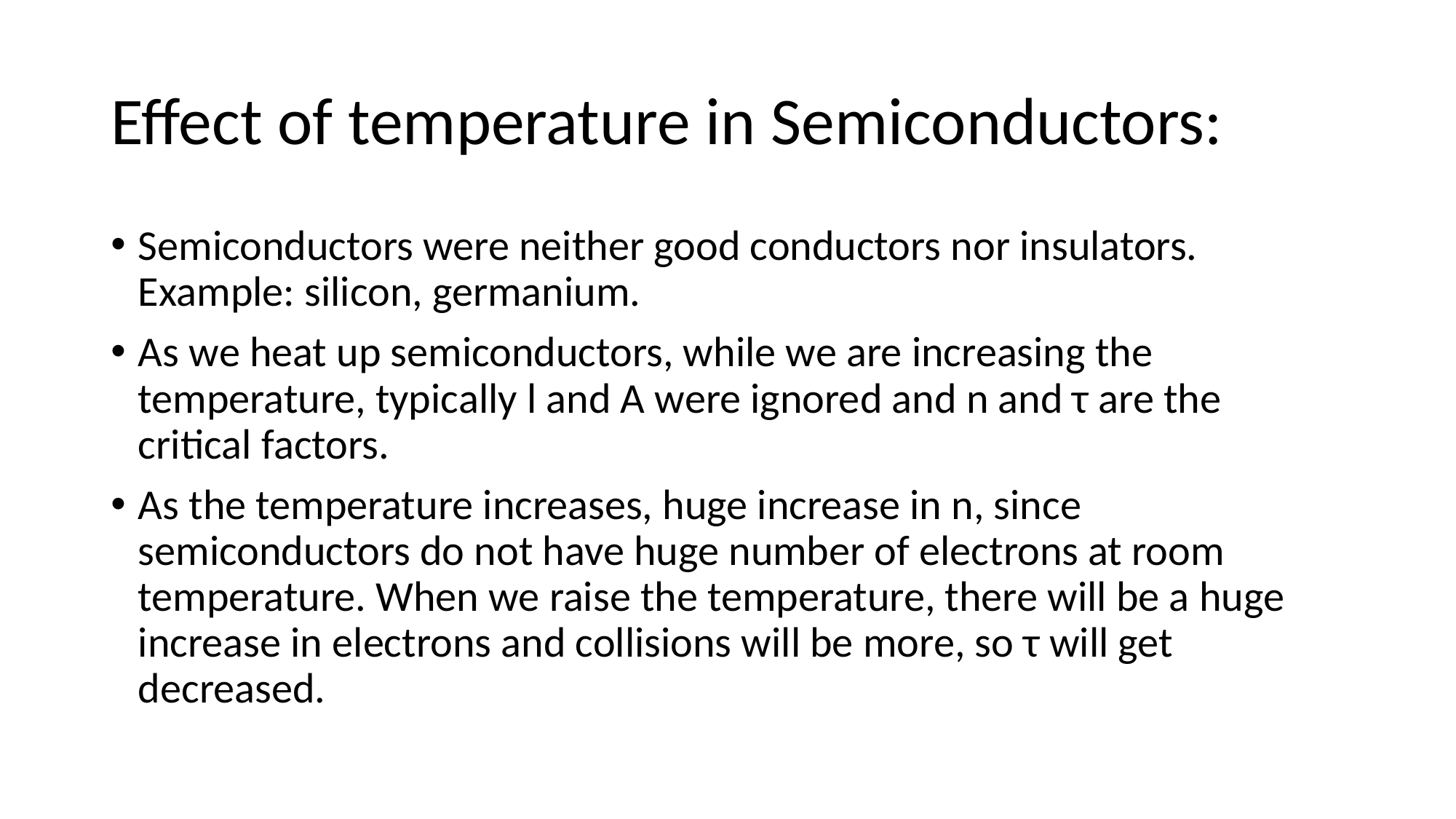

# Effect of temperature in Semiconductors:
Semiconductors were neither good conductors nor insulators. Example: silicon, germanium.
As we heat up semiconductors, while we are increasing the temperature, typically l and A were ignored and n and τ are the critical factors.
As the temperature increases, huge increase in n, since semiconductors do not have huge number of electrons at room temperature. When we raise the temperature, there will be a huge increase in electrons and collisions will be more, so τ will get decreased.